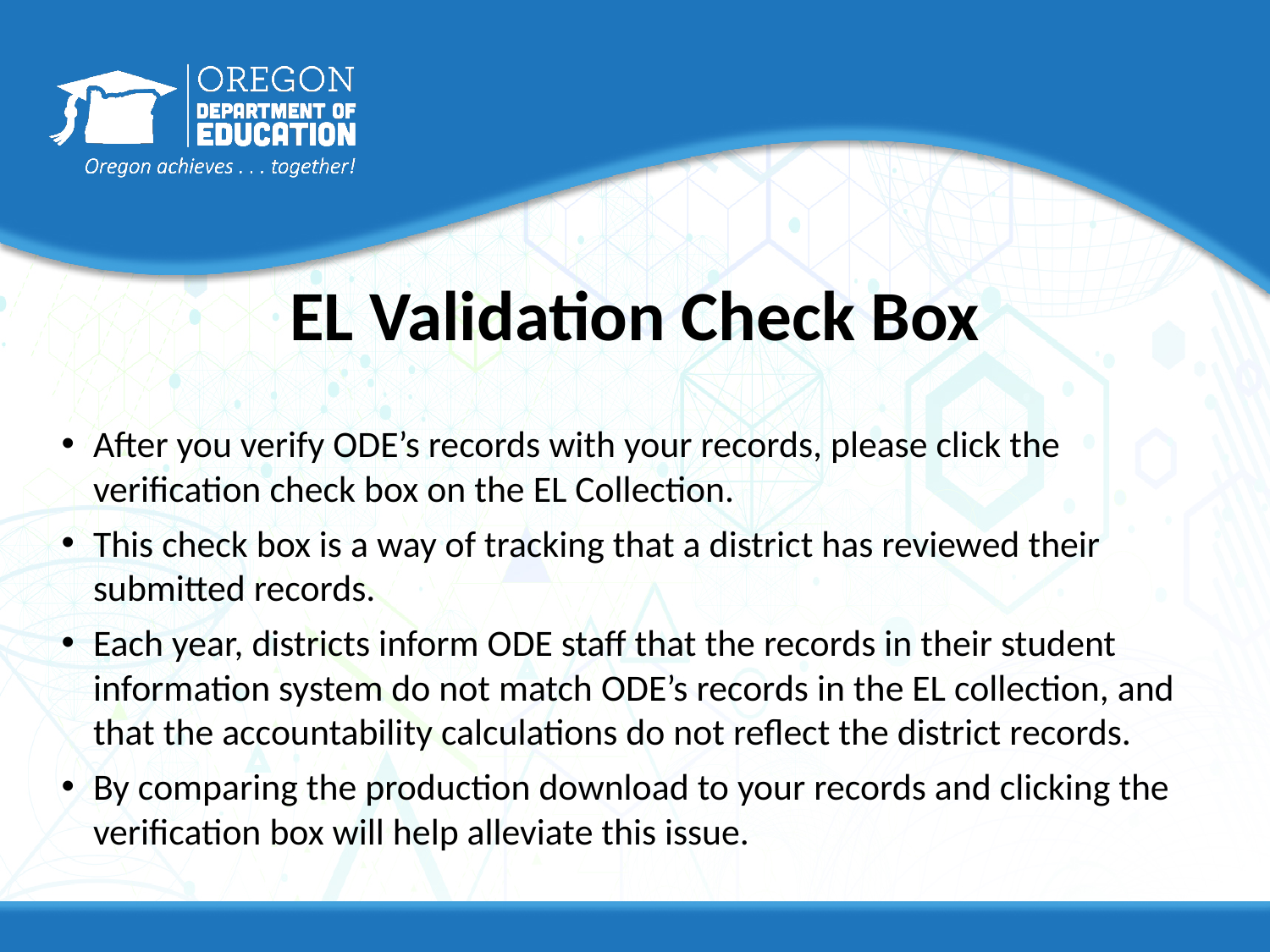

# EL Validation Check Box
After you verify ODE’s records with your records, please click the verification check box on the EL Collection.
This check box is a way of tracking that a district has reviewed their submitted records.
Each year, districts inform ODE staff that the records in their student information system do not match ODE’s records in the EL collection, and that the accountability calculations do not reflect the district records.
By comparing the production download to your records and clicking the verification box will help alleviate this issue.